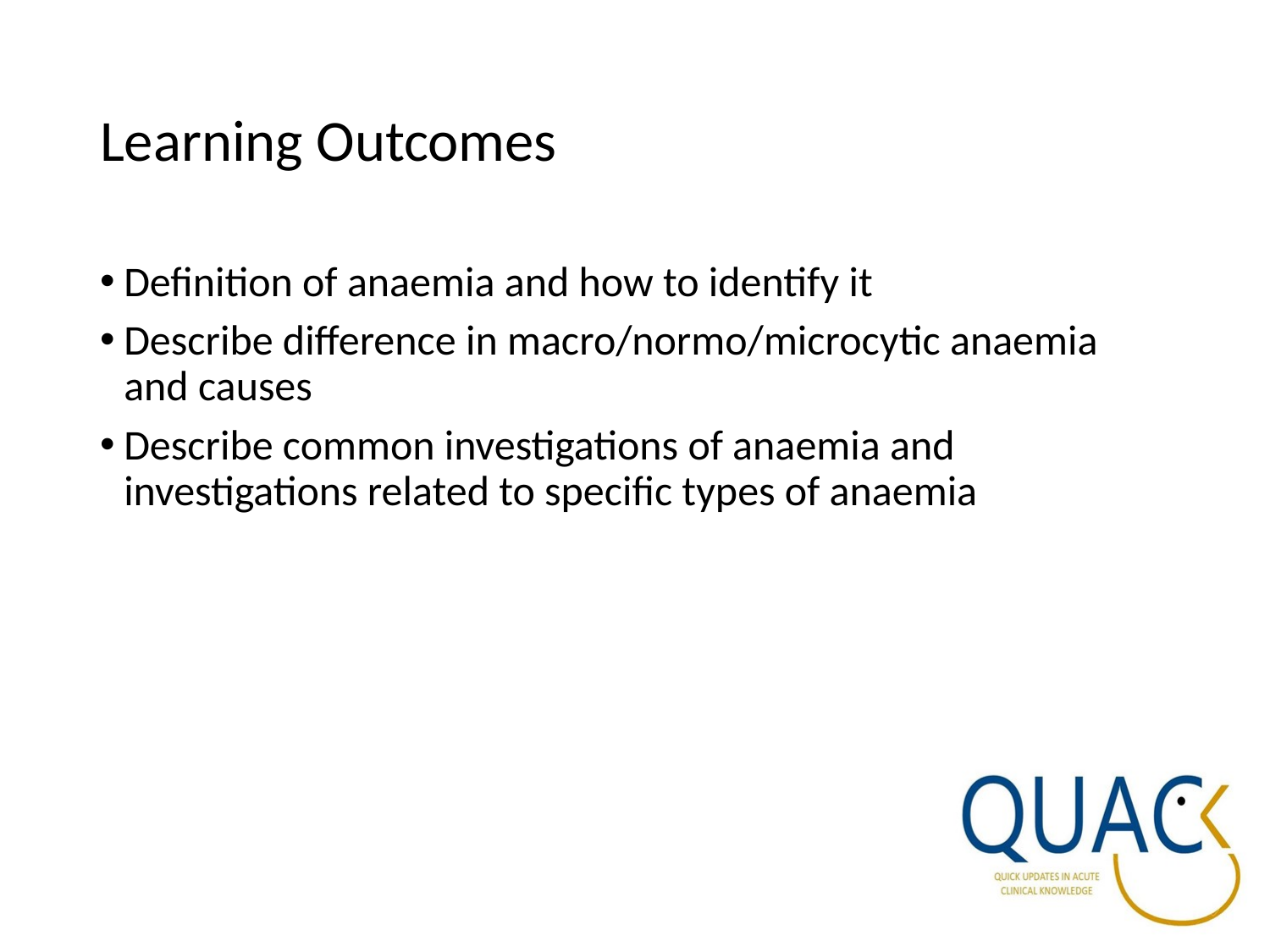

# Learning Outcomes
Definition of anaemia and how to identify it
Describe difference in macro/normo/microcytic anaemia and causes
Describe common investigations of anaemia and investigations related to specific types of anaemia